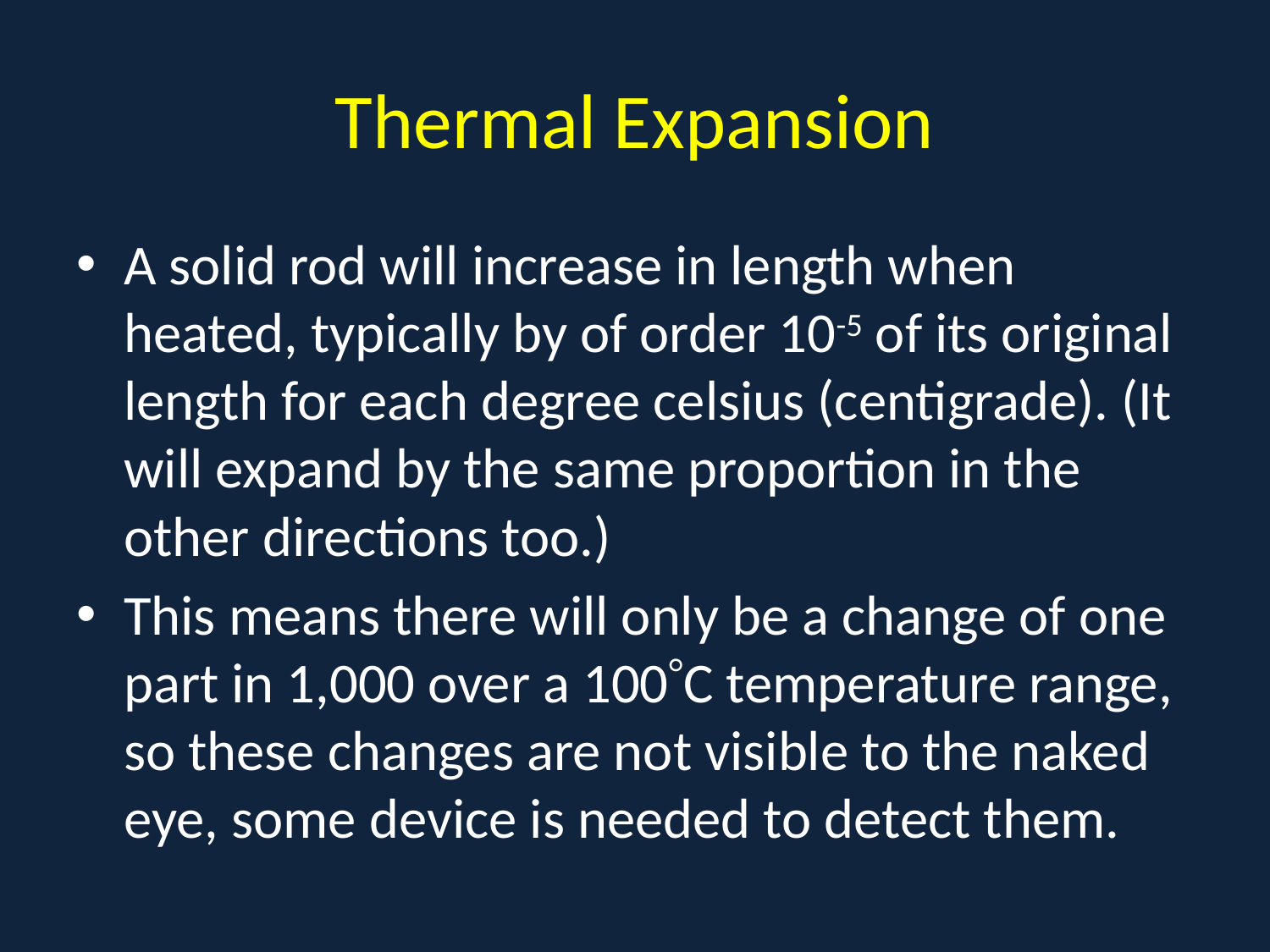

# Thermal Expansion
A solid rod will increase in length when heated, typically by of order 10-5 of its original length for each degree celsius (centigrade). (It will expand by the same proportion in the other directions too.)
This means there will only be a change of one part in 1,000 over a 100°C temperature range, so these changes are not visible to the naked eye, some device is needed to detect them.